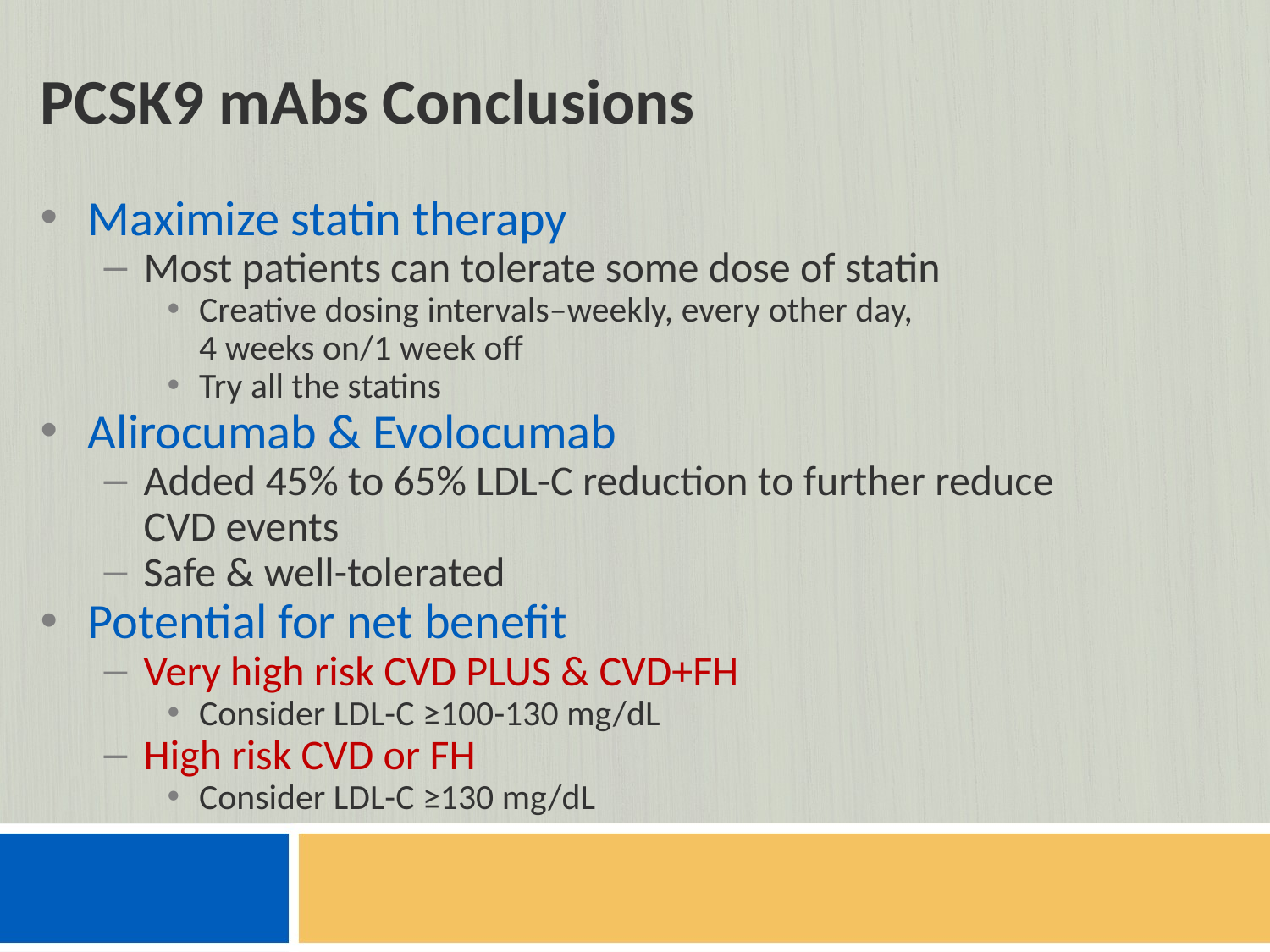

# PCSK9 mAbs Conclusions
Maximize statin therapy
Most patients can tolerate some dose of statin
Creative dosing intervals–weekly, every other day,
4 weeks on/1 week off
Try all the statins
Alirocumab & Evolocumab
Added 45% to 65% LDL-C reduction to further reduce
CVD events
Safe & well-tolerated
Potential for net benefit
Very high risk CVD PLUS & CVD+FH
Consider LDL-C ≥100-130 mg/dL
High risk CVD or FH
Consider LDL-C ≥130 mg/dL